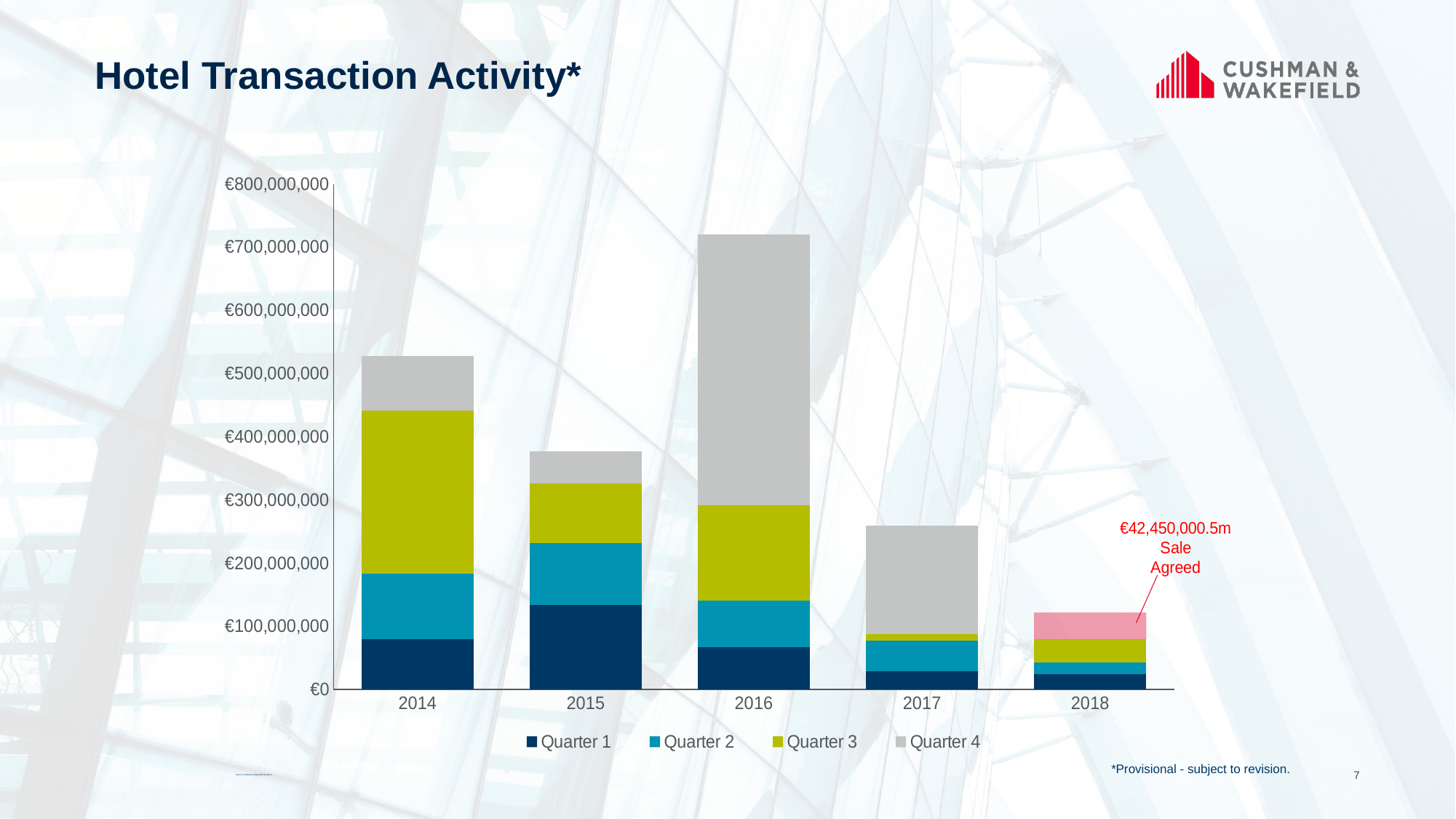

# Hotel Transaction Activity*

### Chart

| Category | Quarter 1 | Quarter 2 | Quarter 3 | Quarter 4 |
|---|---|---|---|---|
| 2014 | 79681000.0 | 103140000.0 | 258316000.0 | 86887000.0 |
| 2015 | 133351000.0 | 97905000.0 | 95220000.0 | 50211123.0 |
| 2016 | 66365000.0 | 73950000.0 | 150985000.0 | 428870000.0 |
| 2017 | 28350000.0 | 48474000.0 | 10725000.0 | 171160000.0 |
| 2018 | 24000000.0 | 18780000.0 | 36500000.0 | 42450000.0 |
*Provisional - subject to revision.
Source: Cushman & Wakefield Research